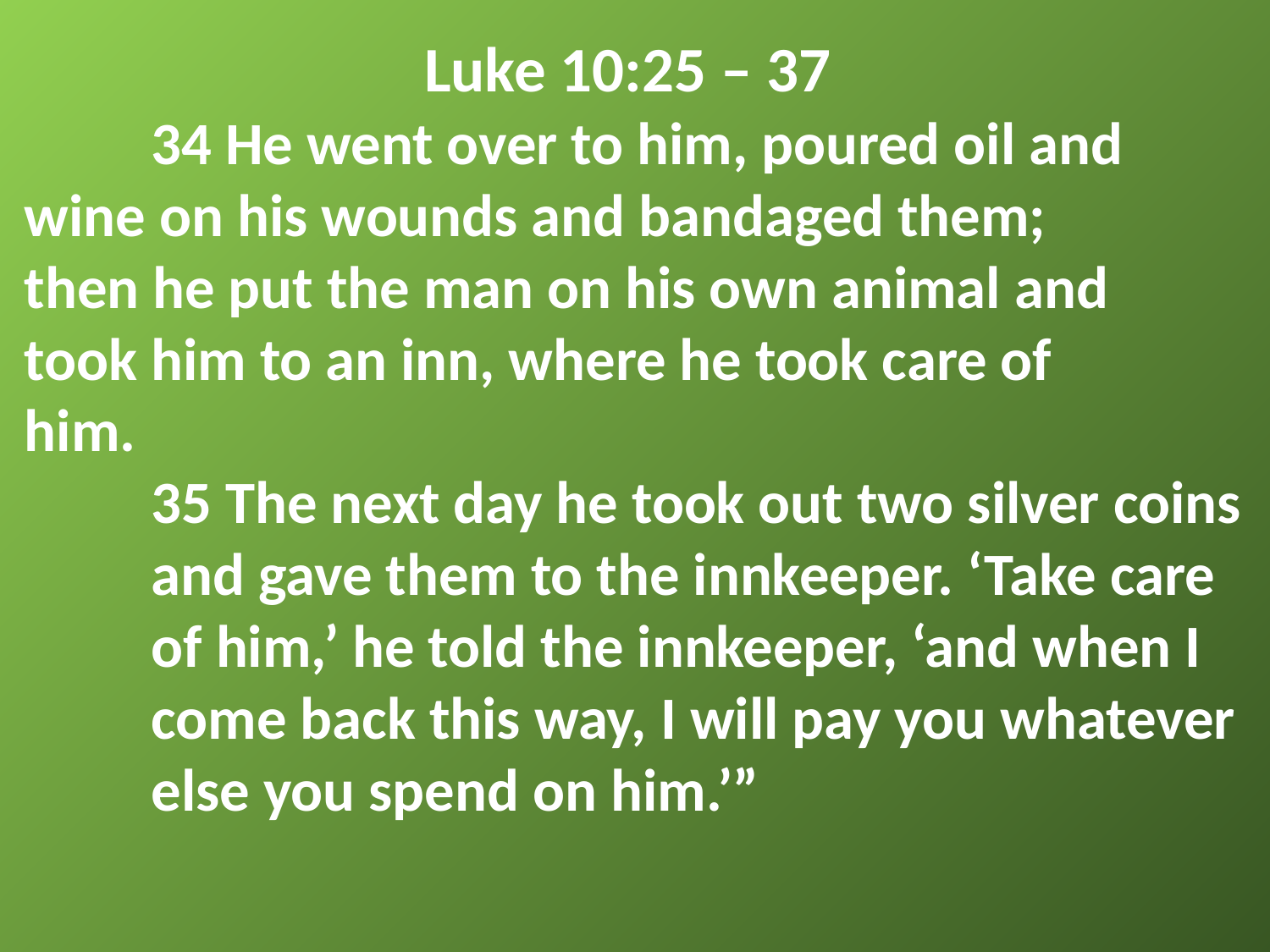

Luke 10:25 – 37
	34 He went over to him, poured oil and 	wine on his wounds and bandaged them; 	then he put the man on his own animal and 	took him to an inn, where he took care of 	him.
	35 The next day he took out two silver coins 	and gave them to the innkeeper. ‘Take care 	of him,’ he told the innkeeper, ‘and when I 	come back this way, I will pay you whatever 	else you spend on him.’”